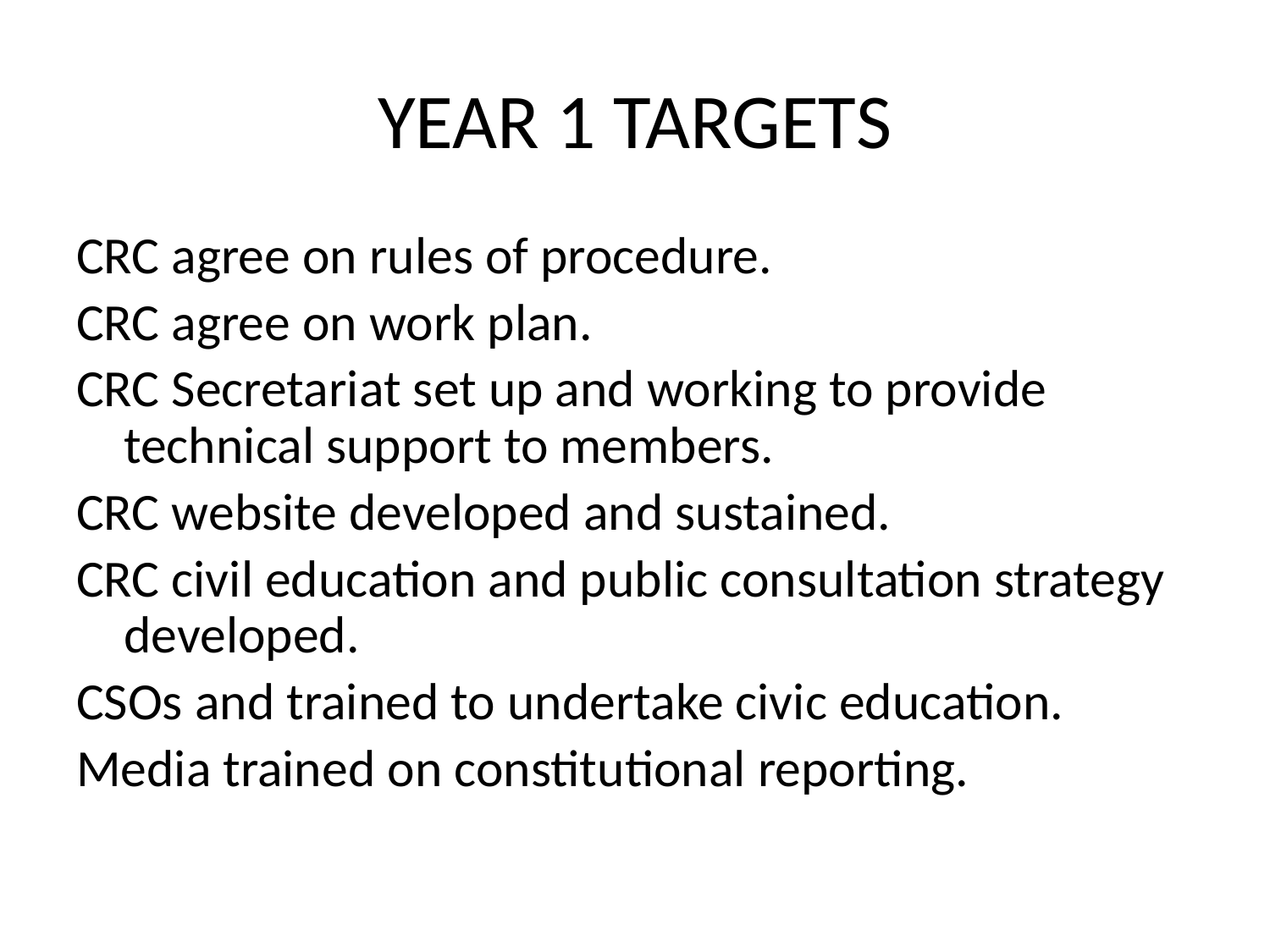

# YEAR 1 TARGETS
CRC agree on rules of procedure.
CRC agree on work plan.
CRC Secretariat set up and working to provide technical support to members.
CRC website developed and sustained.
CRC civil education and public consultation strategy developed.
CSOs and trained to undertake civic education.
Media trained on constitutional reporting.